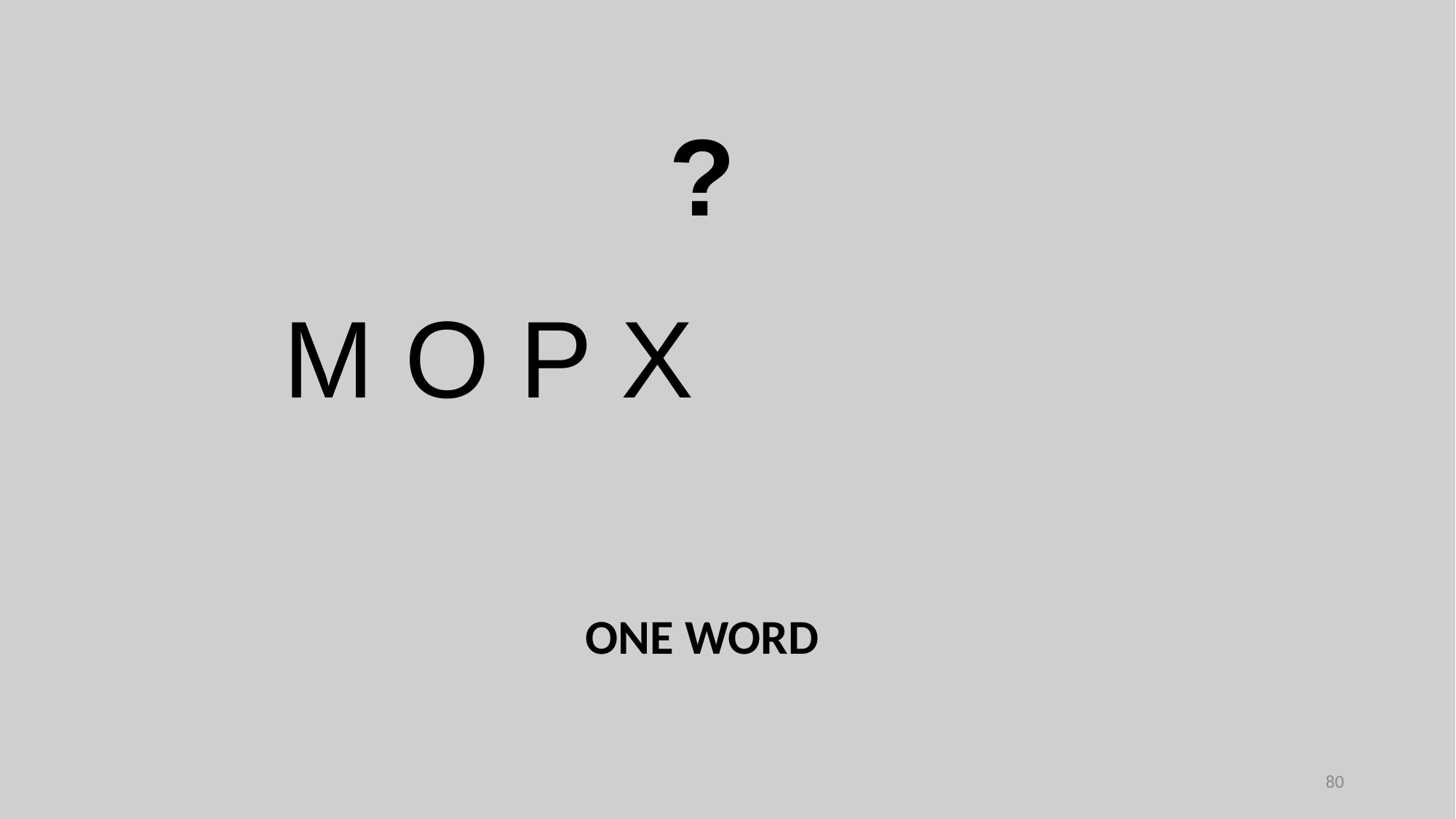

?
M O P X
ONE WORD
80